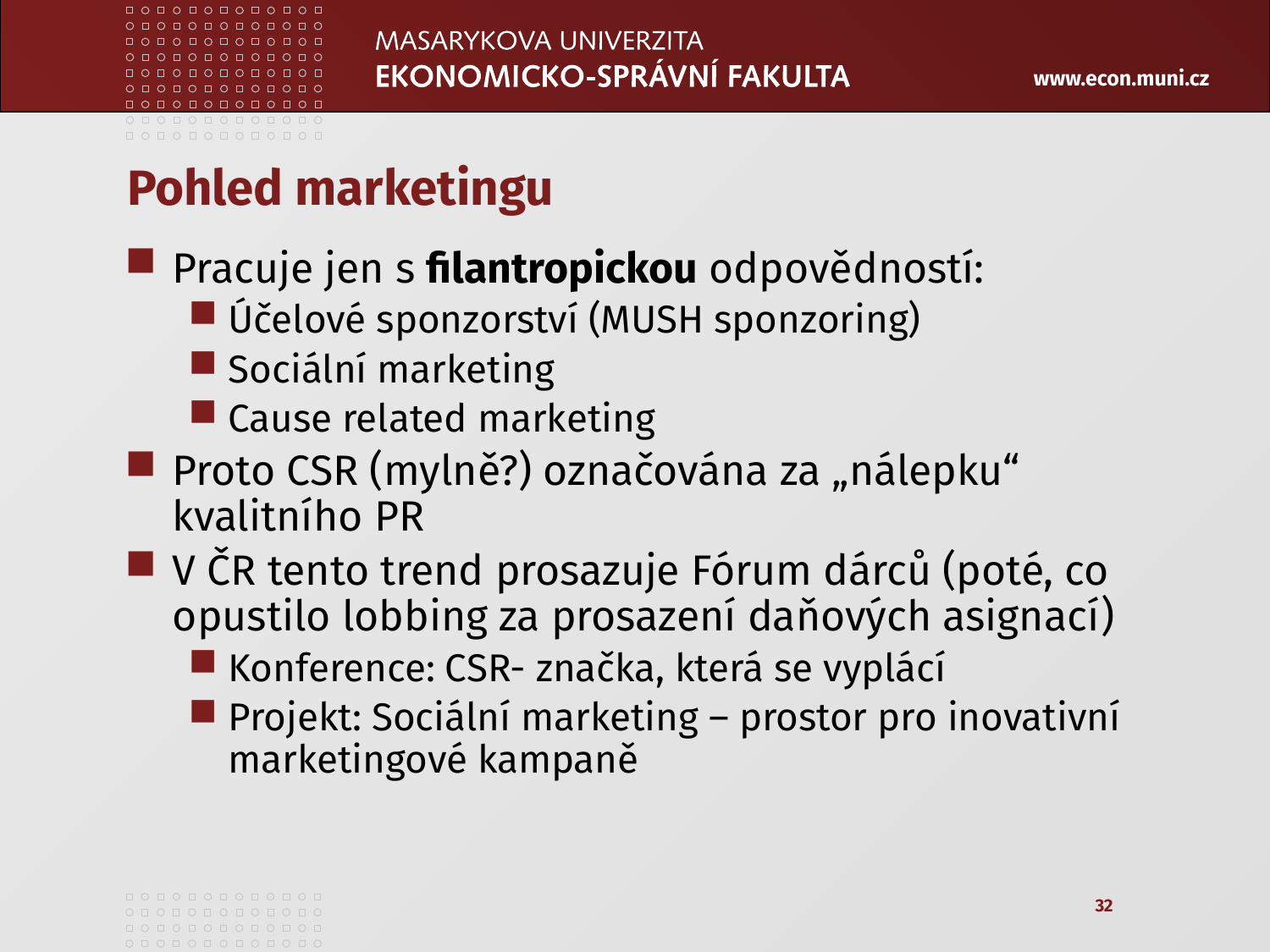

# Pohled marketingu
Pracuje jen s filantropickou odpovědností:
Účelové sponzorství (MUSH sponzoring)
Sociální marketing
Cause related marketing
Proto CSR (mylně?) označována za „nálepku“ kvalitního PR
V ČR tento trend prosazuje Fórum dárců (poté, co opustilo lobbing za prosazení daňových asignací)
Konference: CSR- značka, která se vyplácí
Projekt: Sociální marketing – prostor pro inovativní marketingové kampaně

32